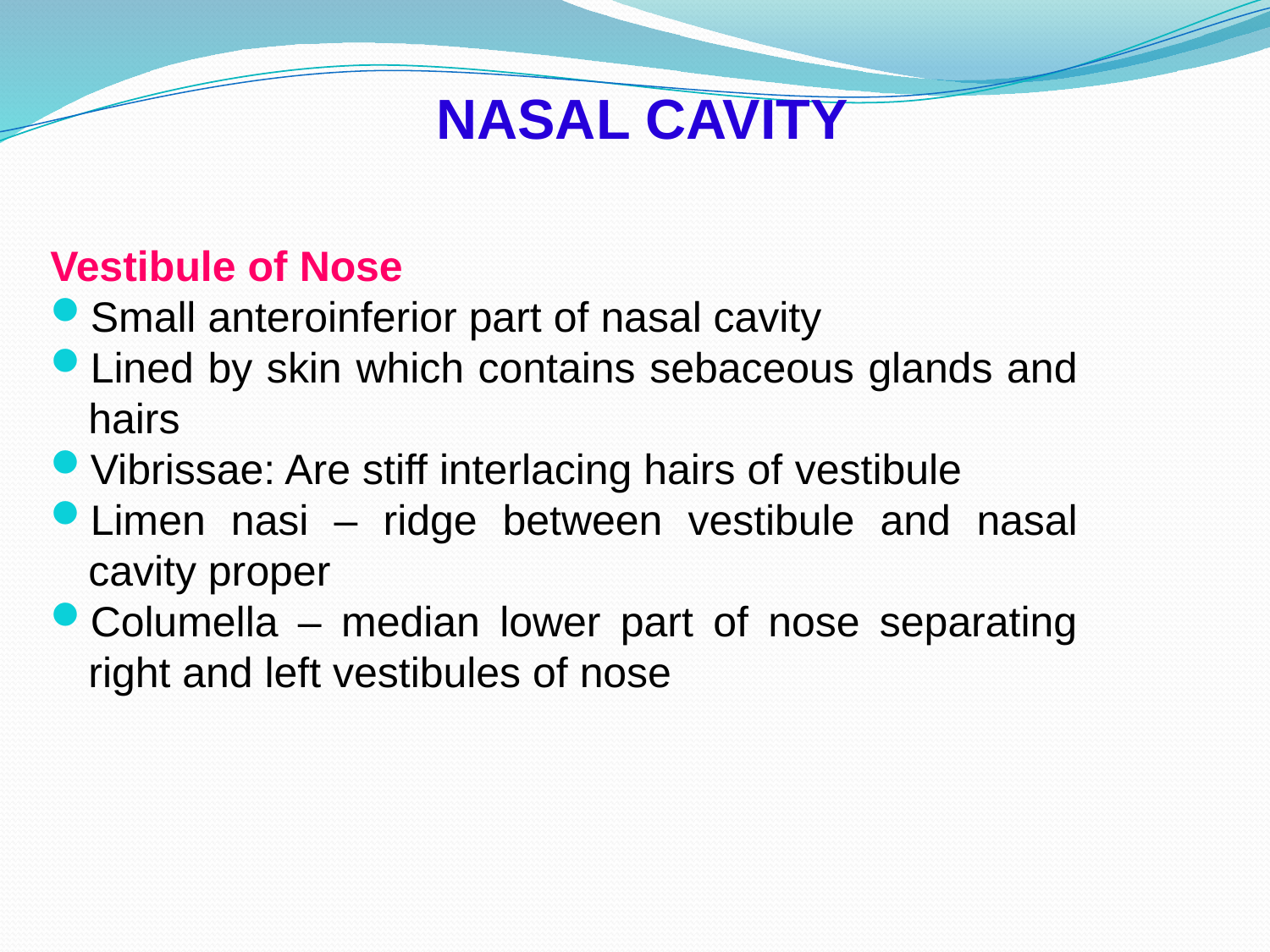

NASAL CAVITY
Vestibule of Nose
Small anteroinferior part of nasal cavity
Lined by skin which contains sebaceous glands and hairs
Vibrissae: Are stiff interlacing hairs of vestibule
Limen nasi – ridge between vestibule and nasal cavity proper
Columella – median lower part of nose separating right and left vestibules of nose